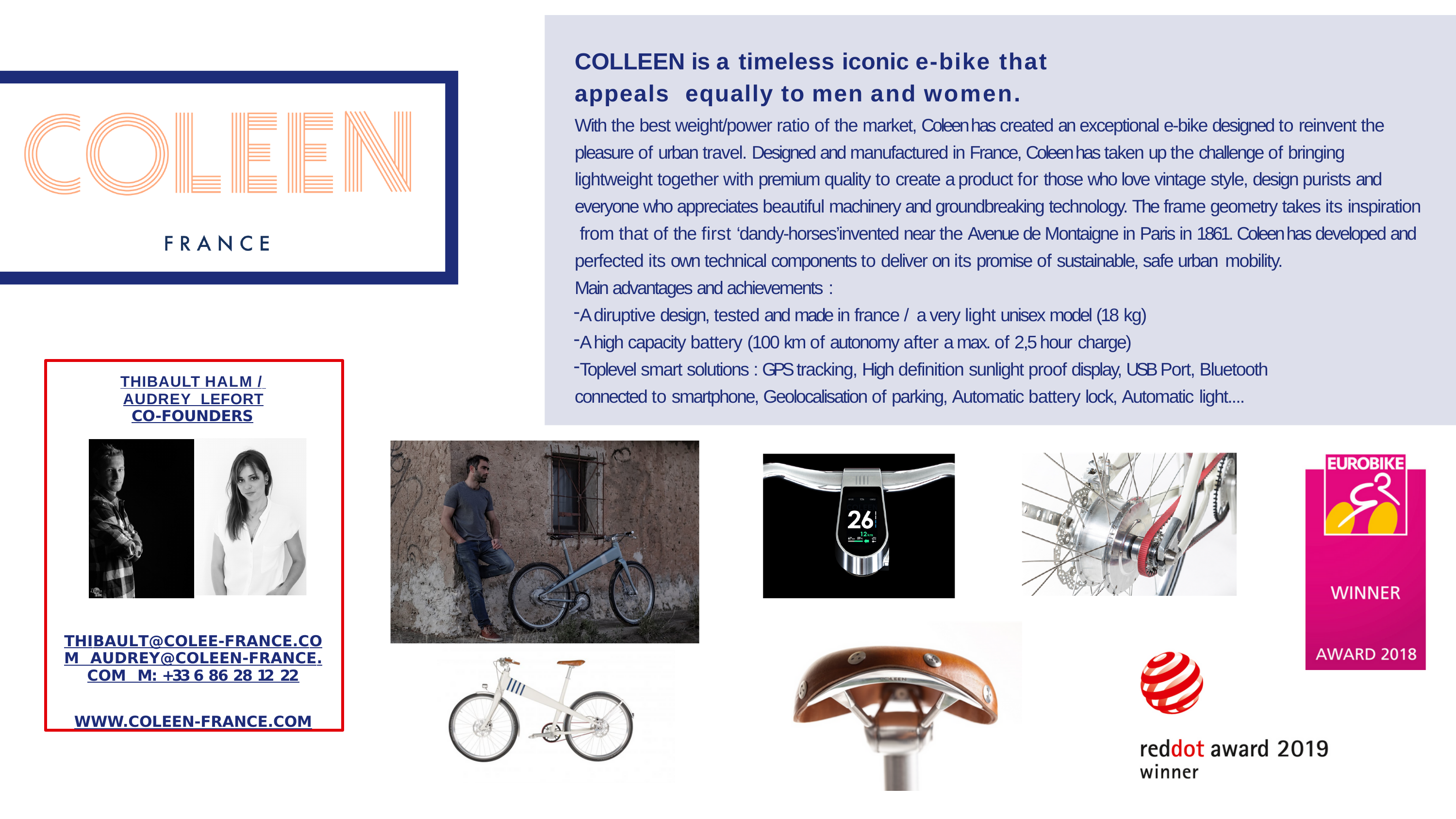

# COLLEEN is a timeless iconic e-bike that appeals  equally to men and women.

With the best weight/power ratio of the market, Coleen has created an exceptional e-bike designed to reinvent the  pleasure of urban travel. Designed and manufactured in France, Coleen has taken up the challenge of bringing  lightweight together with premium quality to create a product for those who love vintage style, design purists and  everyone who appreciates beautiful machinery and groundbreaking technology. The frame geometry takes its inspiration  from that of the first ‘dandy-horses’invented near the Avenue de Montaigne in Paris in 1861. Coleen has developed and  perfected its own technical components to deliver on its promise of sustainable, safe urban mobility.
Main advantages and achievements :
A diruptive design, tested and made in france / a very light unisex model (18 kg)
A high capacity battery (100 km of autonomy after a max. of 2,5 hour charge)
Toplevel smart solutions : GPS tracking, High definition sunlight proof display, USB Port, Bluetooth  connected to smartphone, Geolocalisation of parking, Automatic battery lock, Automatic light....

THIBAULT HALM / AUDREY  LEFORT
CO-FOUNDERS

THIBAULT@COLEE-FRANCE.COM  AUDREY@COLEEN-FRANCE.COM  M: +33 6 86 28 12 22

WWW.COLEEN-FRANCE.COM